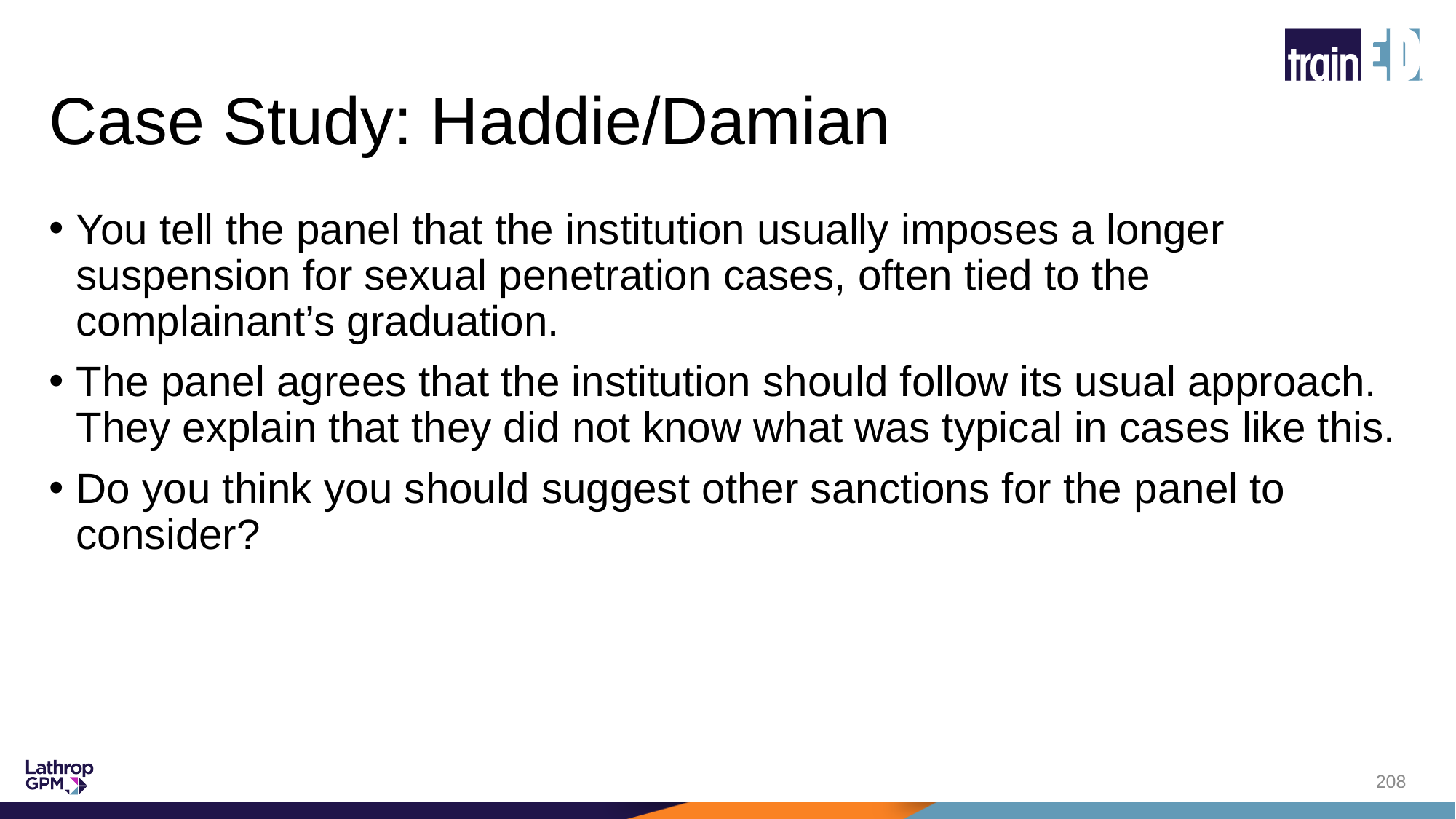

# Case Study: Haddie/Damian
You tell the panel that the institution usually imposes a longer suspension for sexual penetration cases, often tied to the complainant’s graduation.
The panel agrees that the institution should follow its usual approach. They explain that they did not know what was typical in cases like this.
Do you think you should suggest other sanctions for the panel to consider?
208